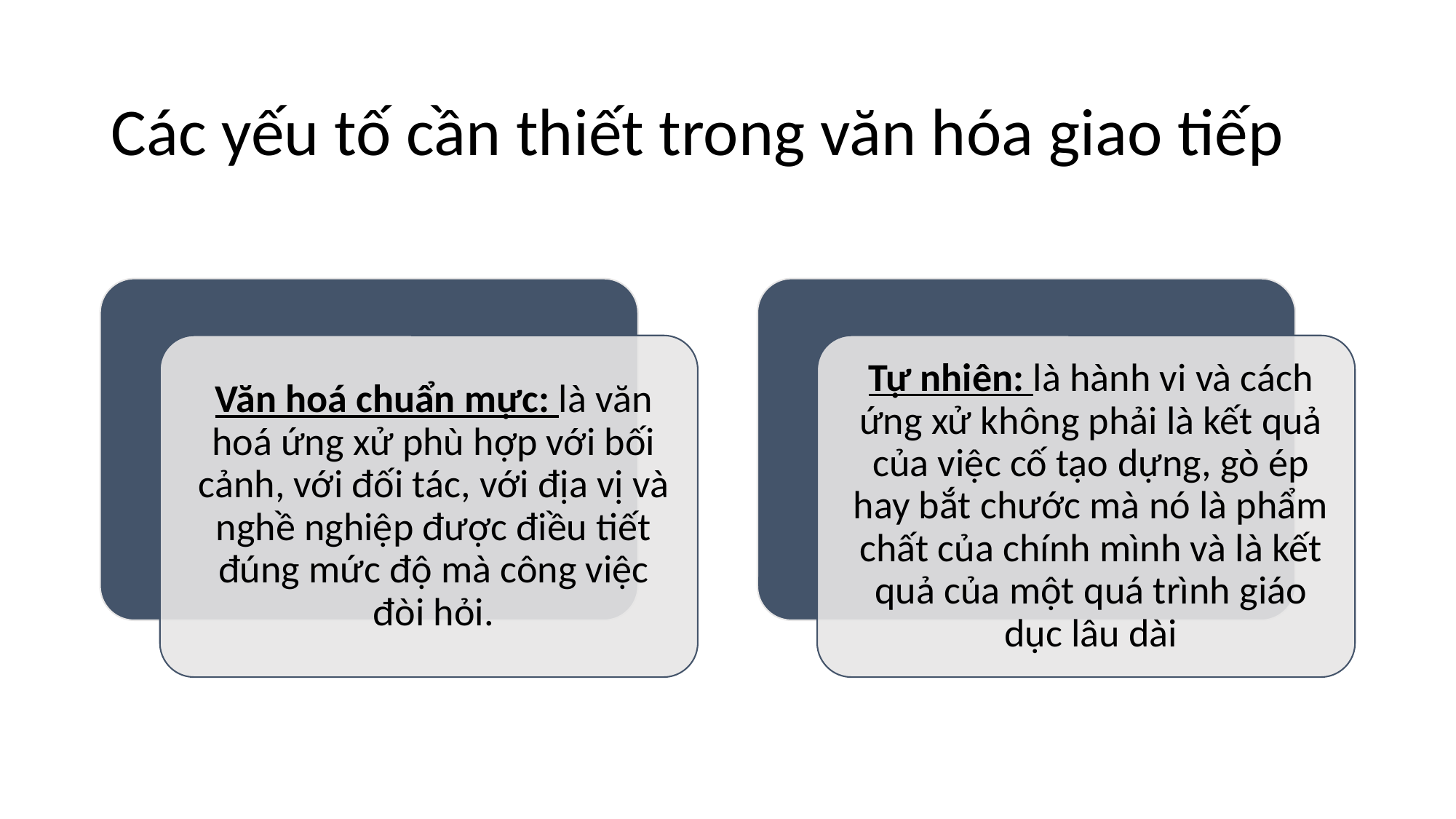

# Các yếu tố cần thiết trong văn hóa giao tiếp
Văn hoá chuẩn mực: là văn hoá ứng xử phù hợp với bối cảnh, với đối tác, với địa vị và nghề nghiệp được điều tiết đúng mức độ mà công việc đòi hỏi.
Tự nhiên: là hành vi và cách ứng xử không phải là kết quả của việc cố tạo dựng, gò ép hay bắt chước mà nó là phẩm chất của chính mình và là kết quả của một quá trình giáo dục lâu dài